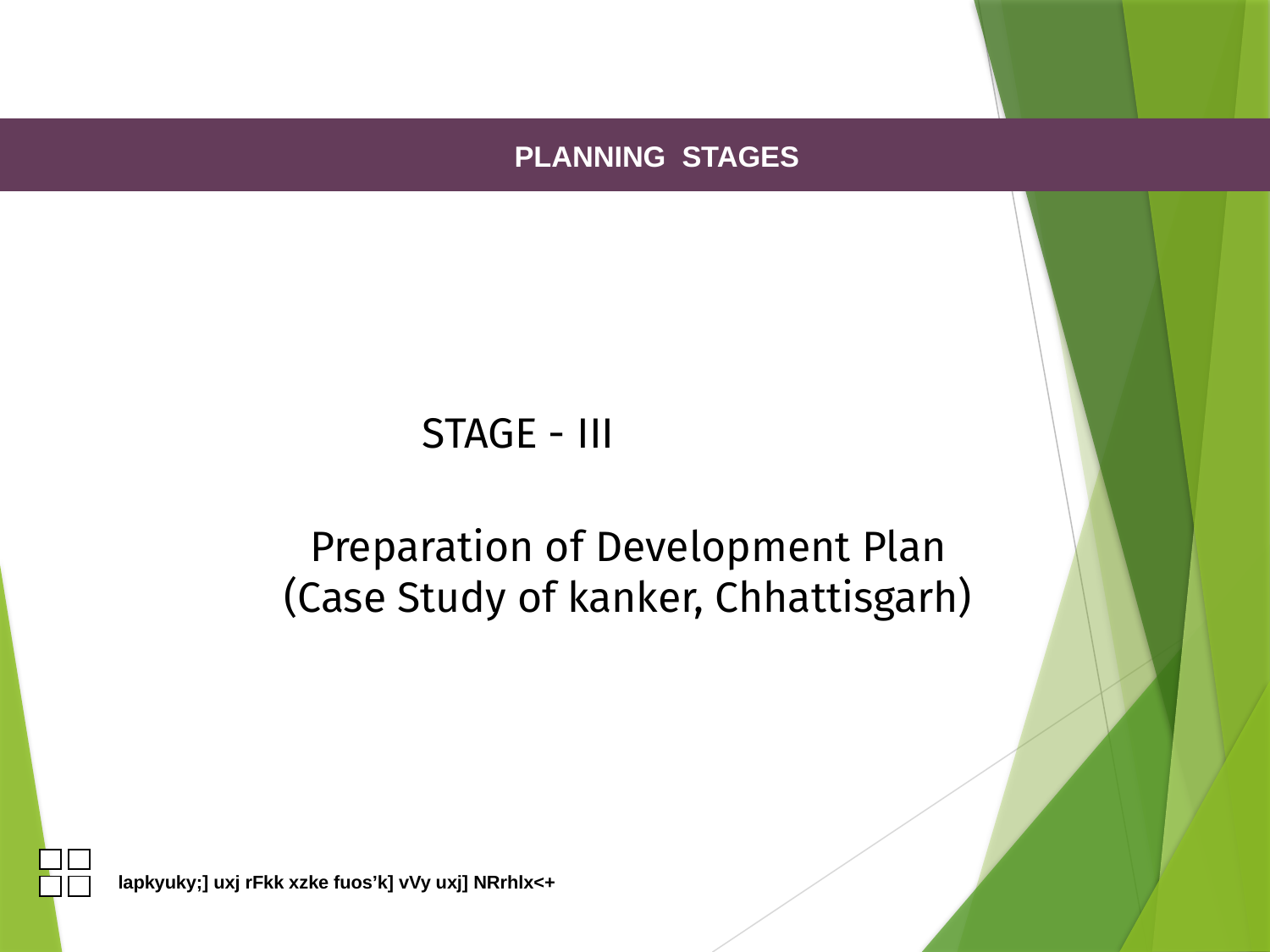

PLANNING  STAGES
STAGE - III
Preparation of Development Plan
(Case Study of kanker, Chhattisgarh)

lapkyuky;] uxj rFkk xzke fuos’k] vVy uxj] NRrhlx<+